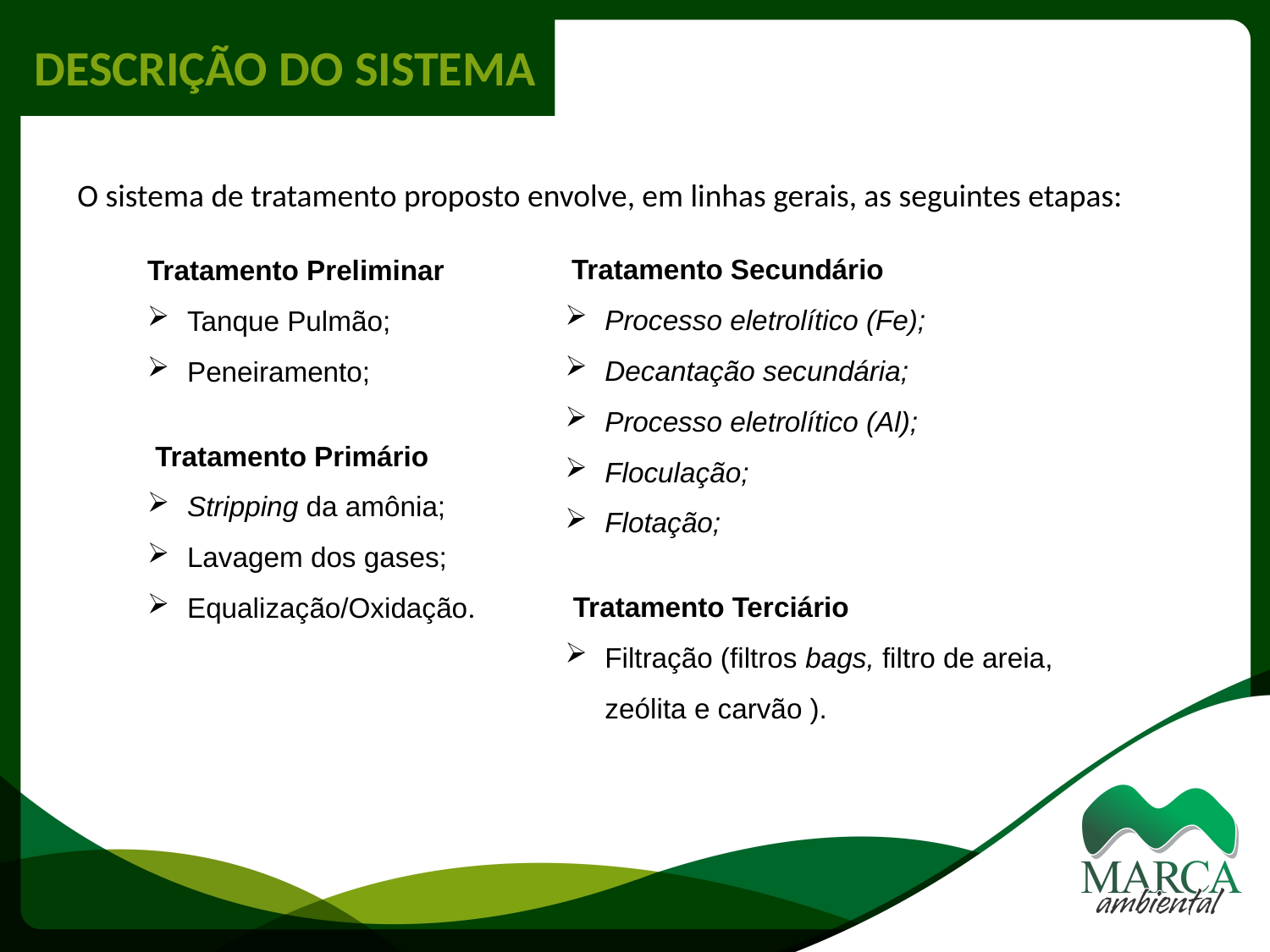

DESCRIÇÃO DO SISTEMA
O sistema de tratamento proposto envolve, em linhas gerais, as seguintes etapas:
 Tratamento Secundário
Processo eletrolítico (Fe);
Decantação secundária;
Processo eletrolítico (Al);
Floculação;
Flotação;

 Tratamento Terciário
Filtração (filtros bags, filtro de areia, zeólita e carvão ).

Tratamento Preliminar
Tanque Pulmão;
Peneiramento;

 Tratamento Primário
Stripping da amônia;
Lavagem dos gases;
Equalização/Oxidação.